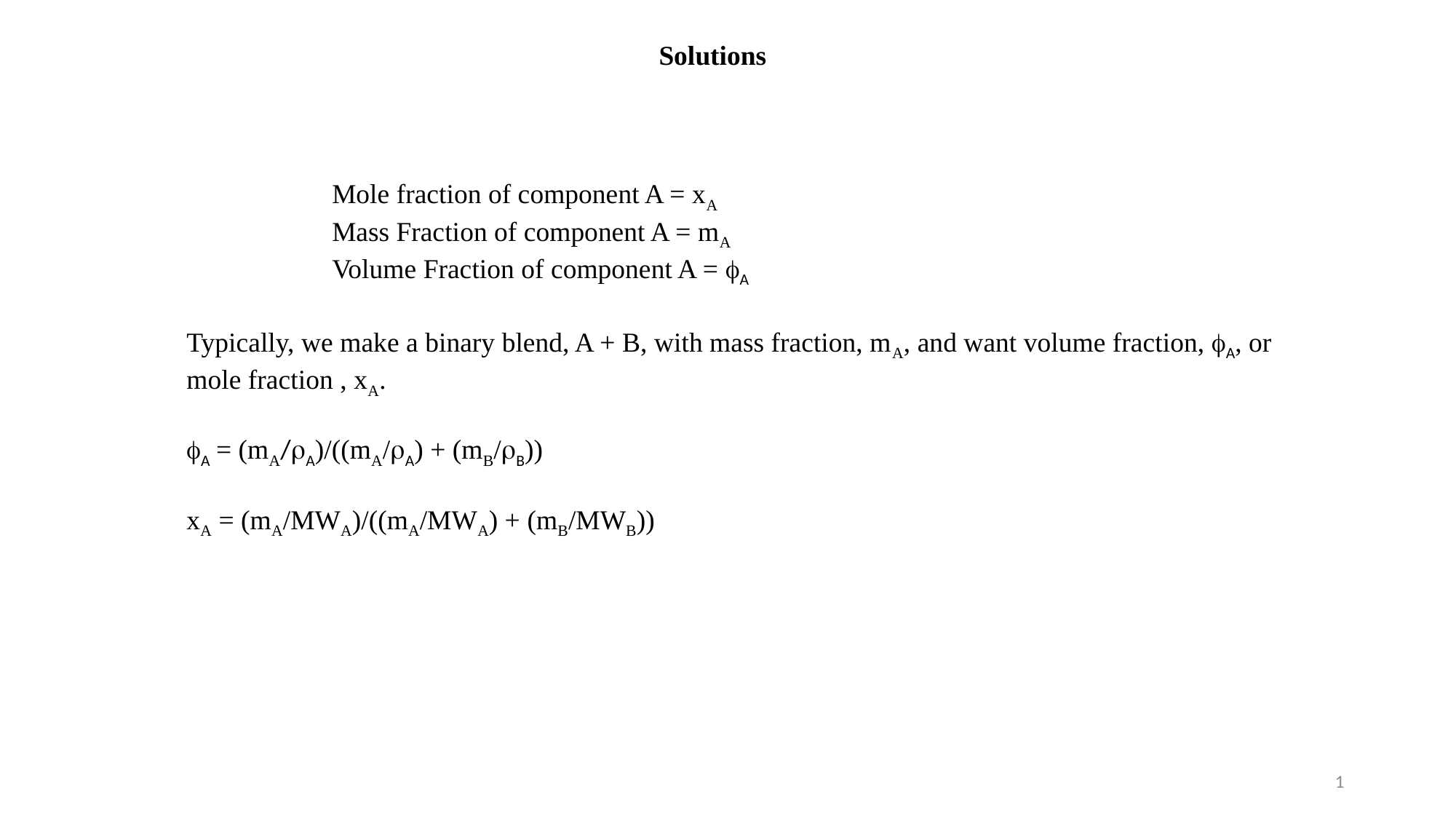

Solutions
Mole fraction of component A = xA
Mass Fraction of component A = mA
Volume Fraction of component A = φA
Typically, we make a binary blend, A + B, with mass fraction, mA, and want volume fraction, φA, or mole fraction , xA.

φA = (mA/ρA)/((mA/ρA) + (mB/ρB))

xA = (mA/MWA)/((mA/MWA) + (mB/MWB))

1